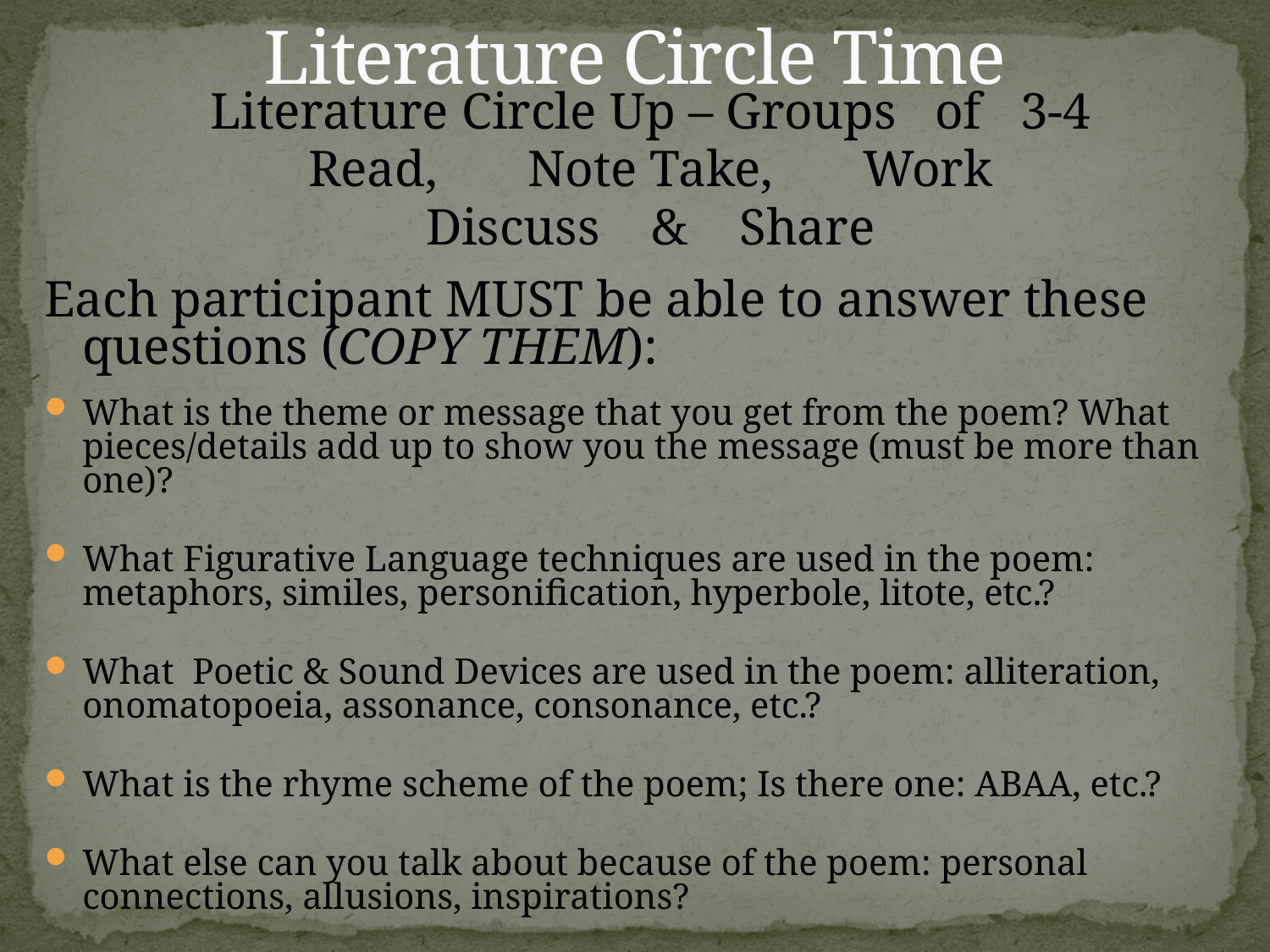

# Literature Circle Time
Literature Circle Up – Groups   of   3-4
Read,       Note Take,       Work
Discuss    &    Share

Each participant MUST be able to answer these questions (COPY THEM):

What is the theme or message that you get from the poem? What pieces/details add up to show you the message (must be more than one)?

What Figurative Language techniques are used in the poem: metaphors, similes, personification, hyperbole, litote, etc.?

What  Poetic & Sound Devices are used in the poem: alliteration, onomatopoeia, assonance, consonance, etc.?

What is the rhyme scheme of the poem; Is there one: ABAA, etc.?

What else can you talk about because of the poem: personal connections, allusions, inspirations?